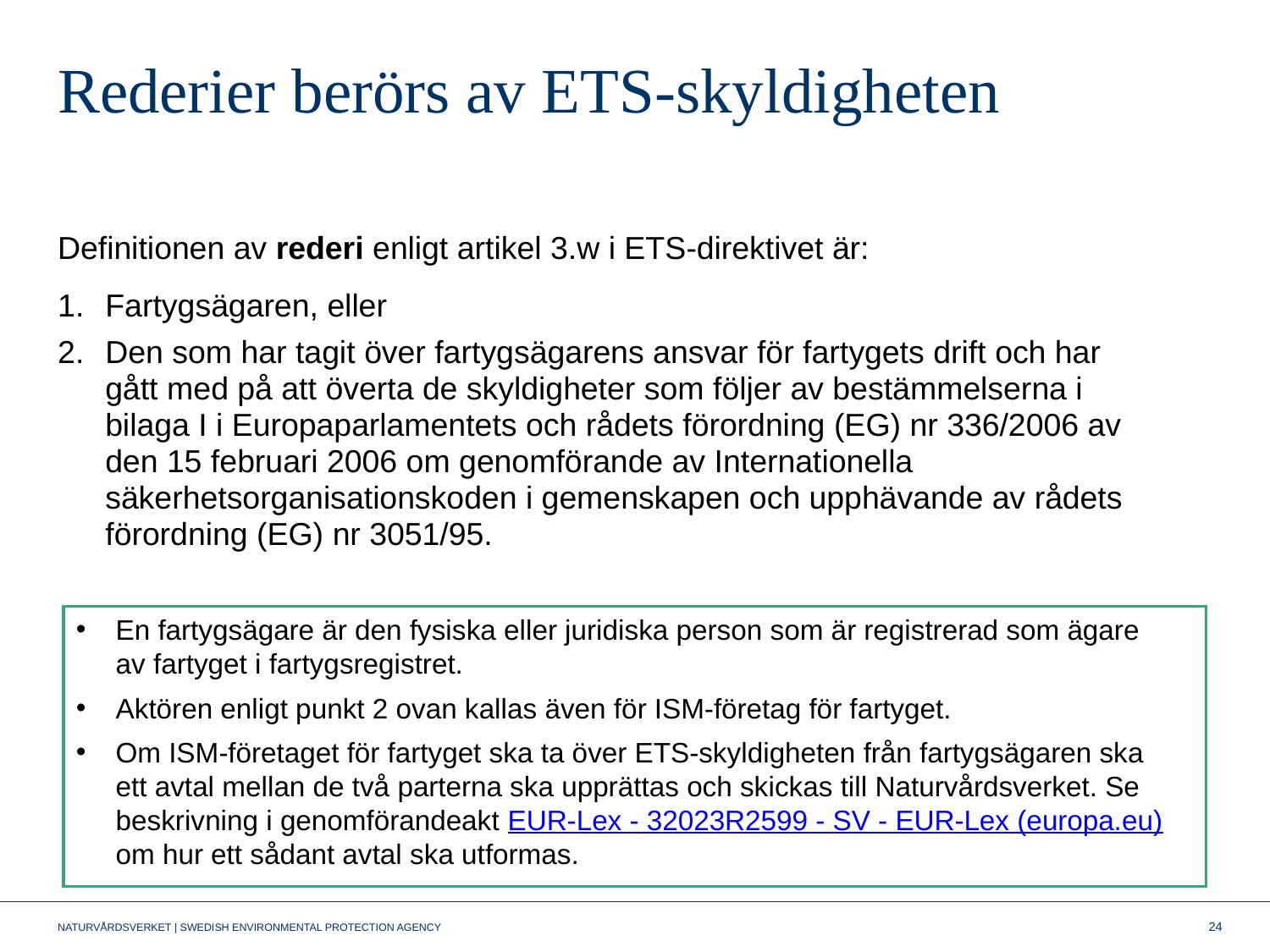

# Rederier berörs av ETS-skyldigheten
Definitionen av rederi enligt artikel 3.w i ETS-direktivet är:
Fartygsägaren, eller
Den som har tagit över fartygsägarens ansvar för fartygets drift och har gått med på att överta de skyldigheter som följer av bestämmelserna i bilaga I i Europaparlamentets och rådets förordning (EG) nr 336/2006 av den 15 februari 2006 om genomförande av Internationella säkerhetsorganisationskoden i gemenskapen och upphävande av rådets förordning (EG) nr 3051/95.

En fartygsägare är den fysiska eller juridiska person som är registrerad som ägare av fartyget i fartygsregistret.
Aktören enligt punkt 2 ovan kallas även för ISM-företag för fartyget.
Om ISM-företaget för fartyget ska ta över ETS-skyldigheten från fartygsägaren ska ett avtal mellan de två parterna ska upprättas och skickas till Naturvårdsverket. Se beskrivning i genomförandeakt EUR-Lex - 32023R2599 - SV - EUR-Lex (europa.eu) om hur ett sådant avtal ska utformas.

24
NATURVÅRDSVERKET | SWEDISH ENVIRONMENTAL PROTECTION AGENCY